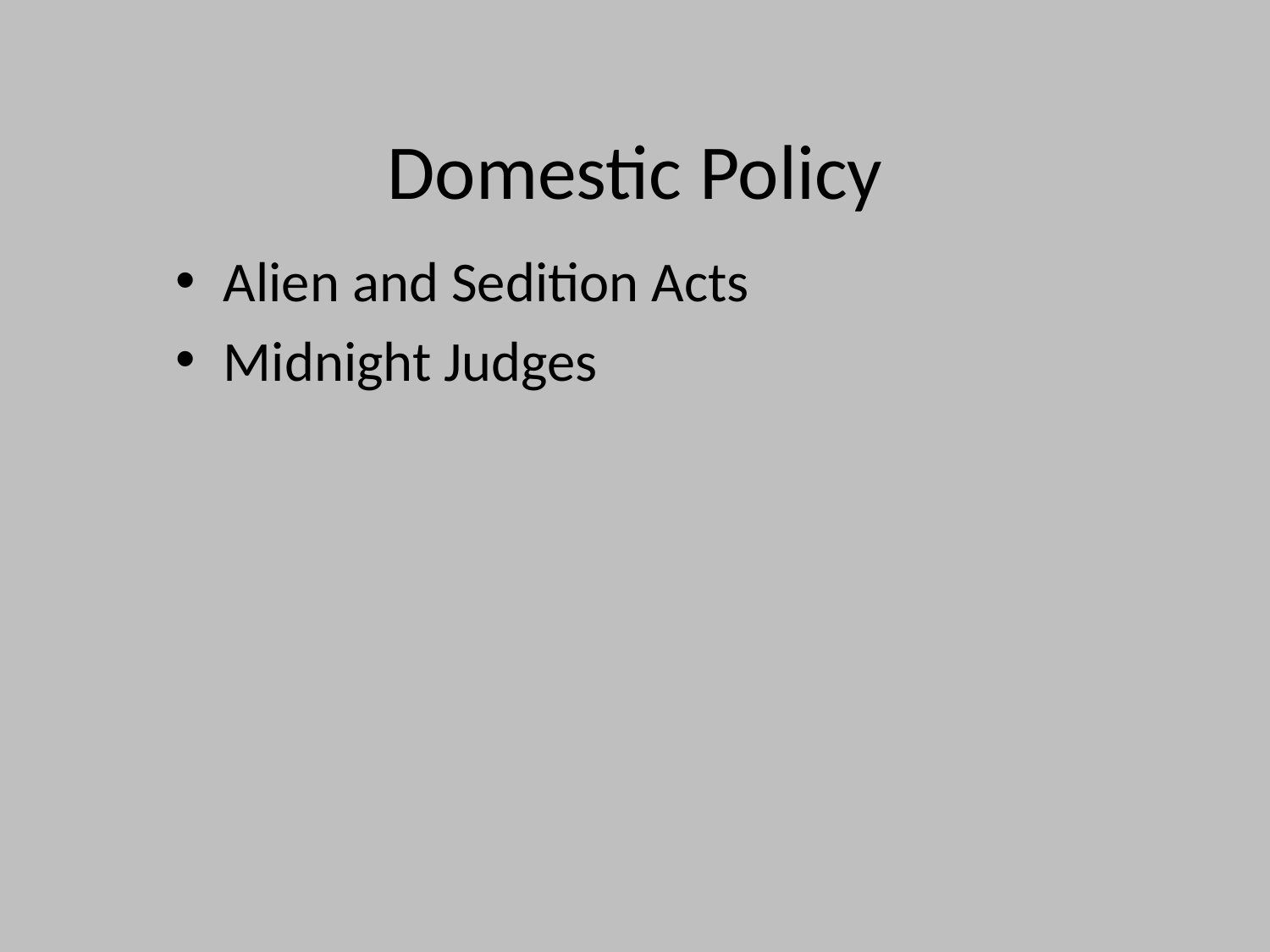

# Domestic Policy
Alien and Sedition Acts
Midnight Judges